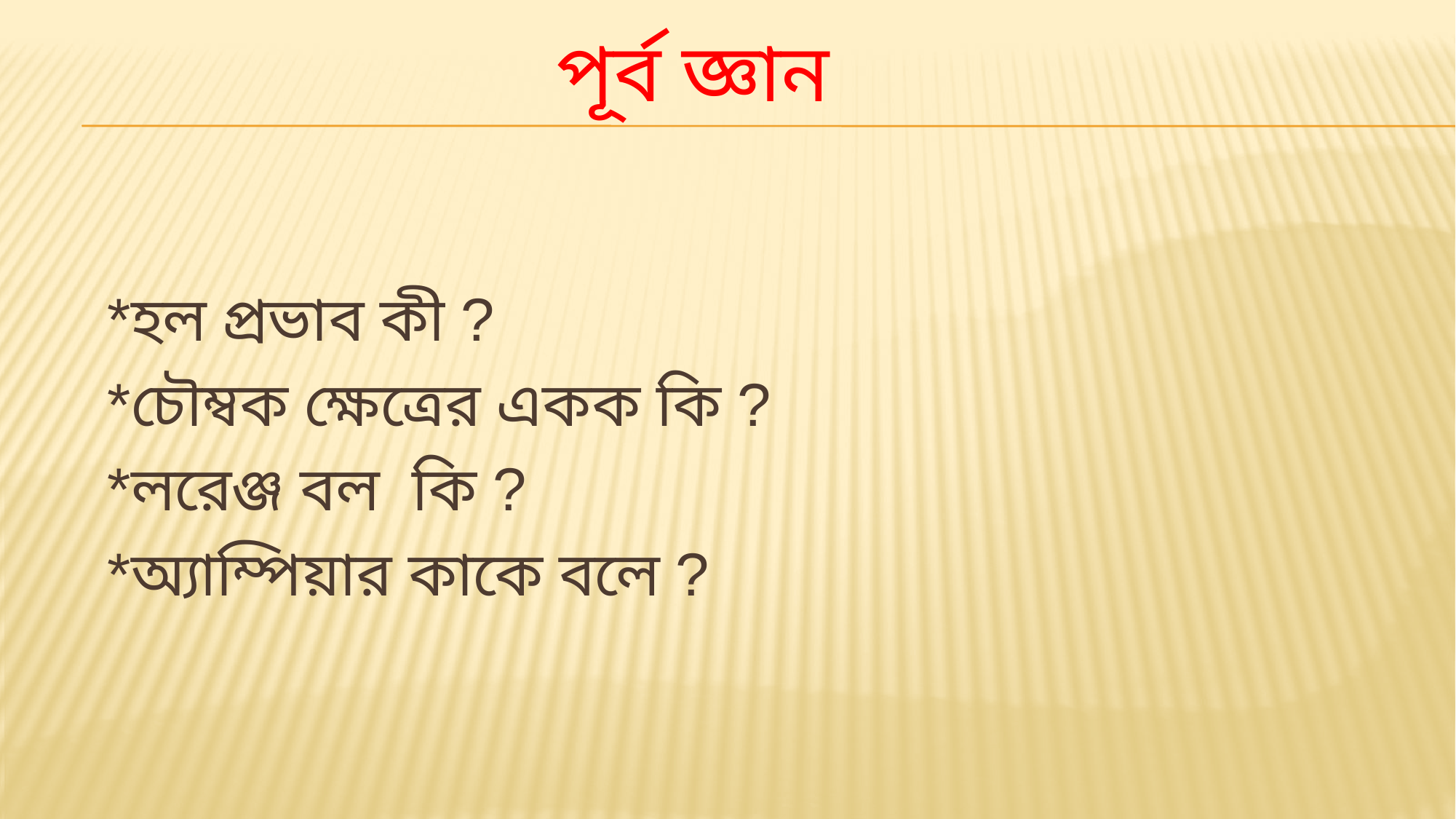

# পূর্ব জ্ঞান

*হল প্রভাব কী ?
*চৌম্বক ক্ষেত্রের একক কি ?
*লরেঞ্জ বল  কি ?
*অ্যাম্পিয়ার কাকে বলে ?